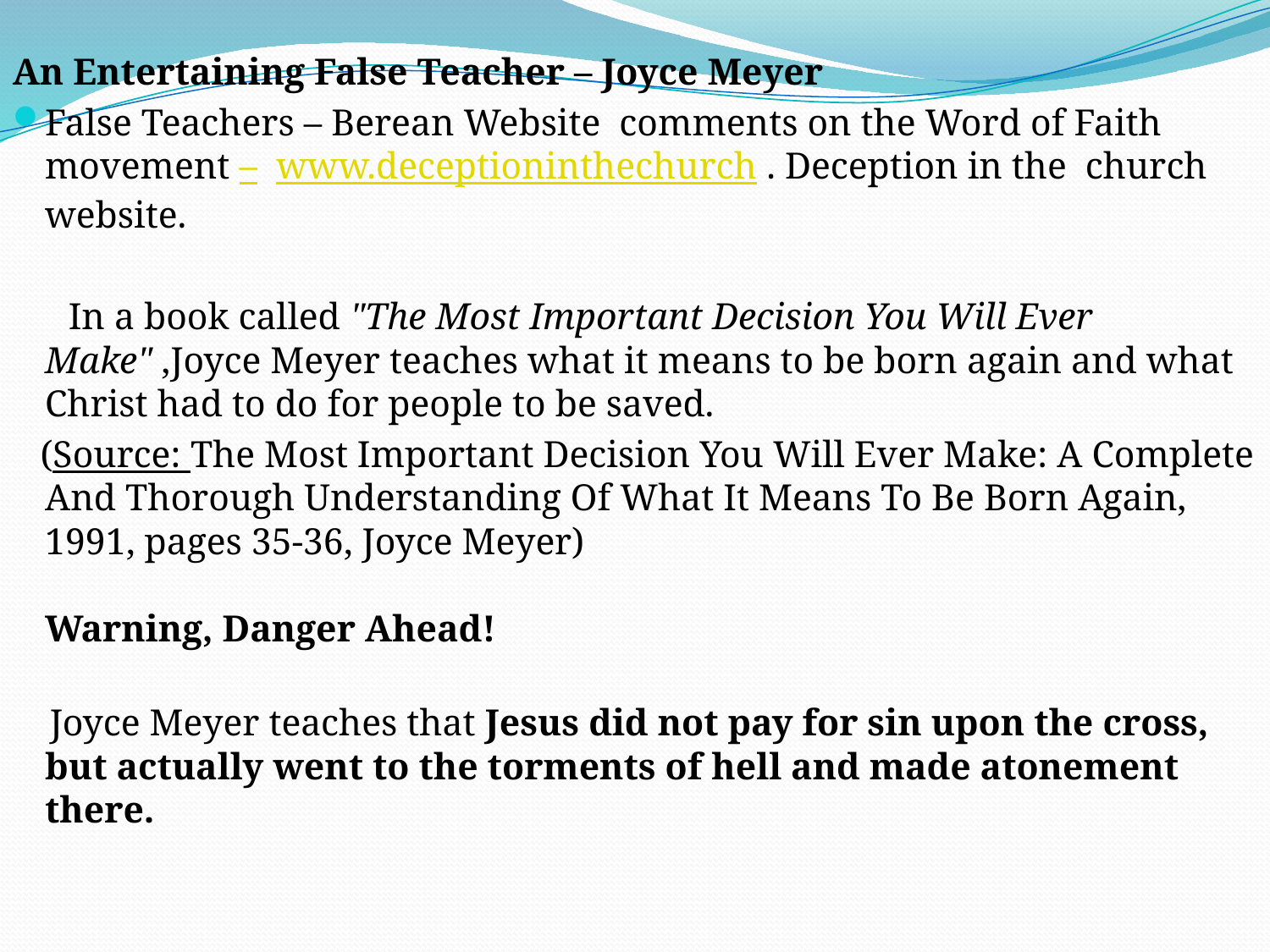

An Entertaining False Teacher – Joyce Meyer
False Teachers – Berean Website  comments on the Word of Faith movement –  www.deceptioninthechurch . Deception in the  church website.

      In a book called "The Most Important Decision You Will Ever Make" ,Joyce Meyer teaches what it means to be born again and what Christ had to do for people to be saved.
   (Source: The Most Important Decision You Will Ever Make: A Complete And Thorough Understanding Of What It Means To Be Born Again, 1991, pages 35-36, Joyce Meyer)
Warning, Danger Ahead!
    Joyce Meyer teaches that Jesus did not pay for sin upon the cross, but actually went to the torments of hell and made atonement there.